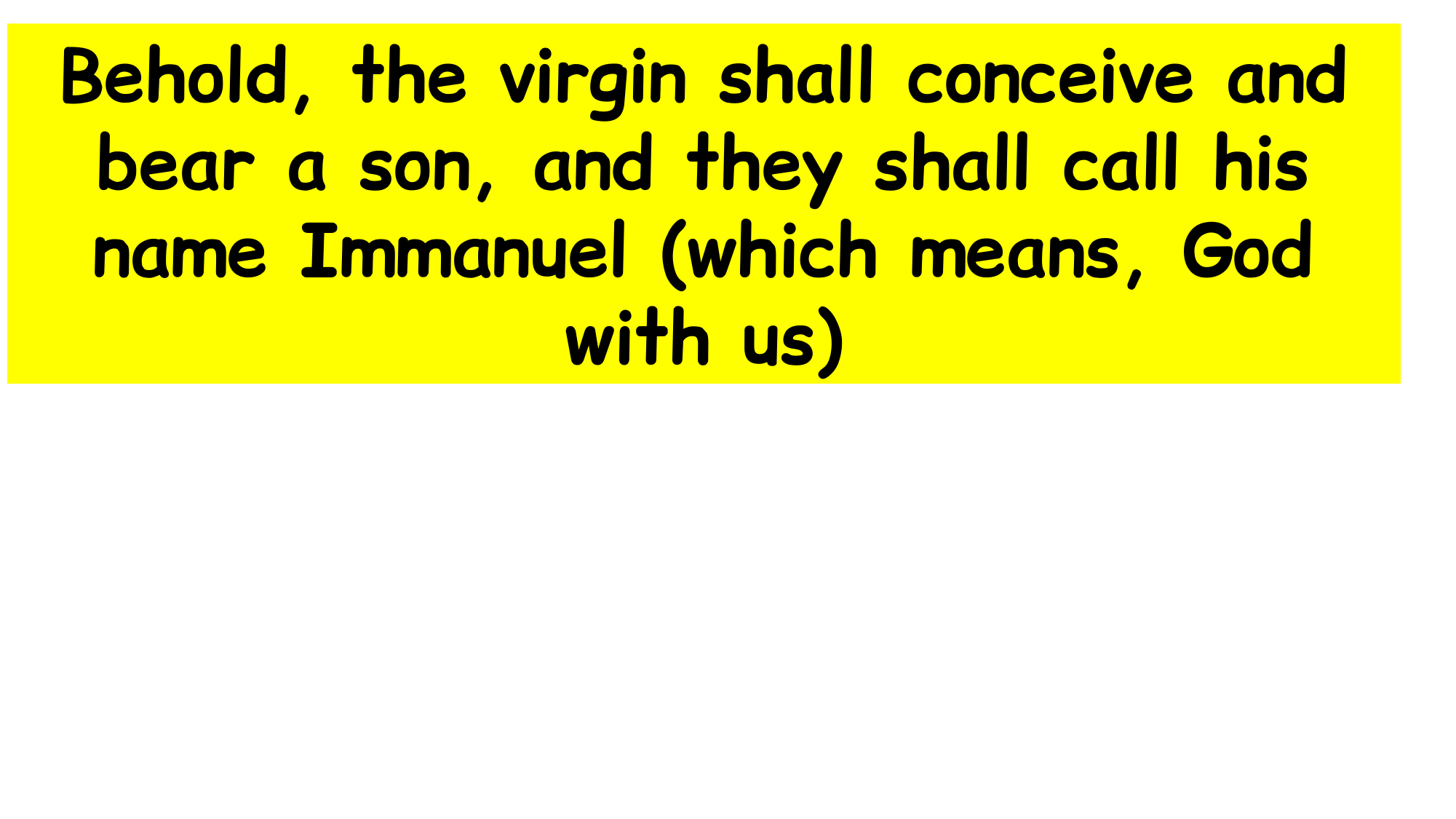

Behold, the virgin shall conceive and bear a son, and they shall call his name Immanuel (which means, God with us)